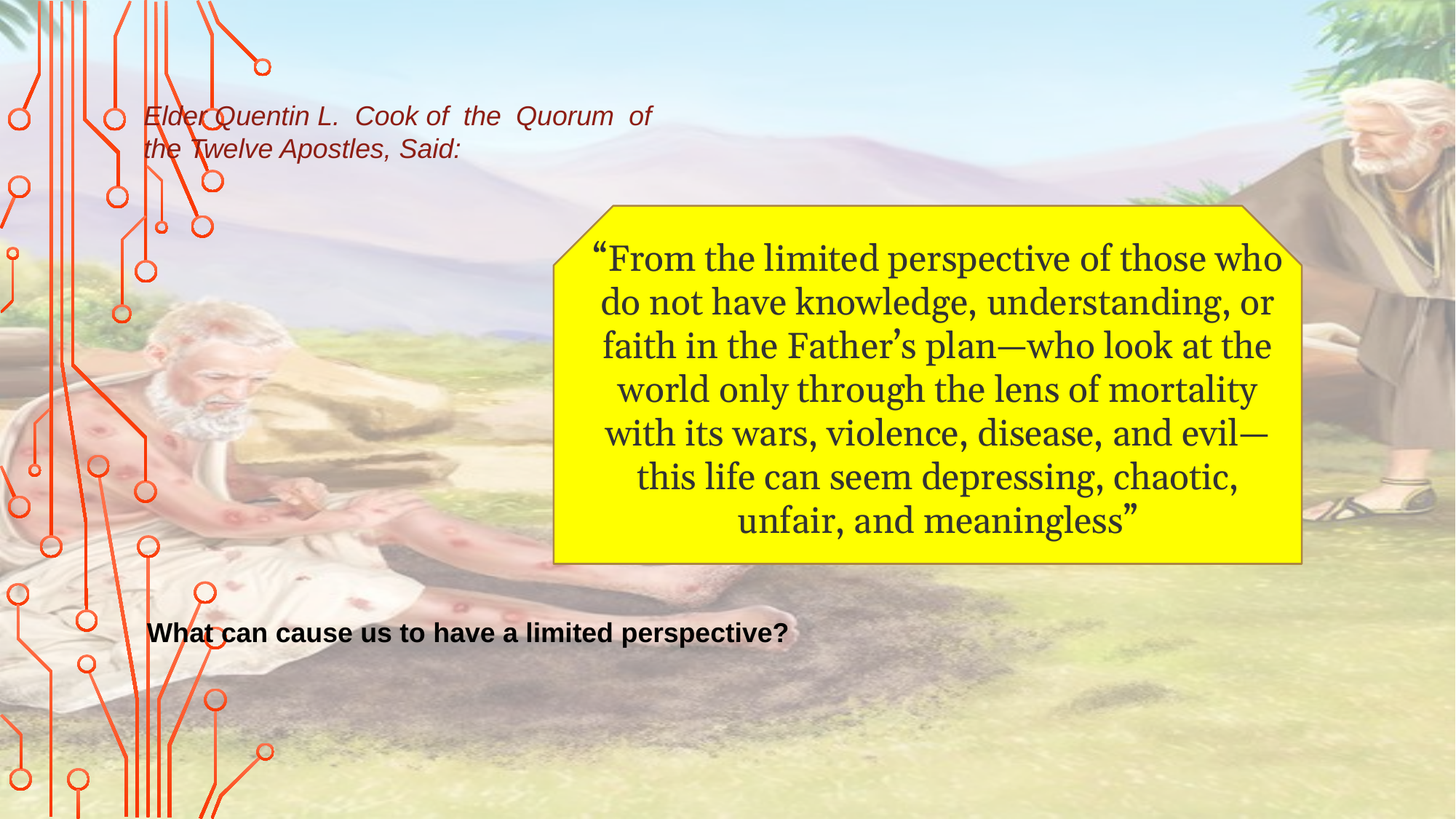

Elder Quentin L. Cook of the Quorum of the Twelve Apostles, Said:

“From the limited perspective of those who do not have knowledge, understanding, or faith in the Father’s plan—who look at the world only through the lens of mortality with its wars, violence, disease, and evil—this life can seem depressing, chaotic, unfair, and meaningless”
What can cause us to have a limited perspective?